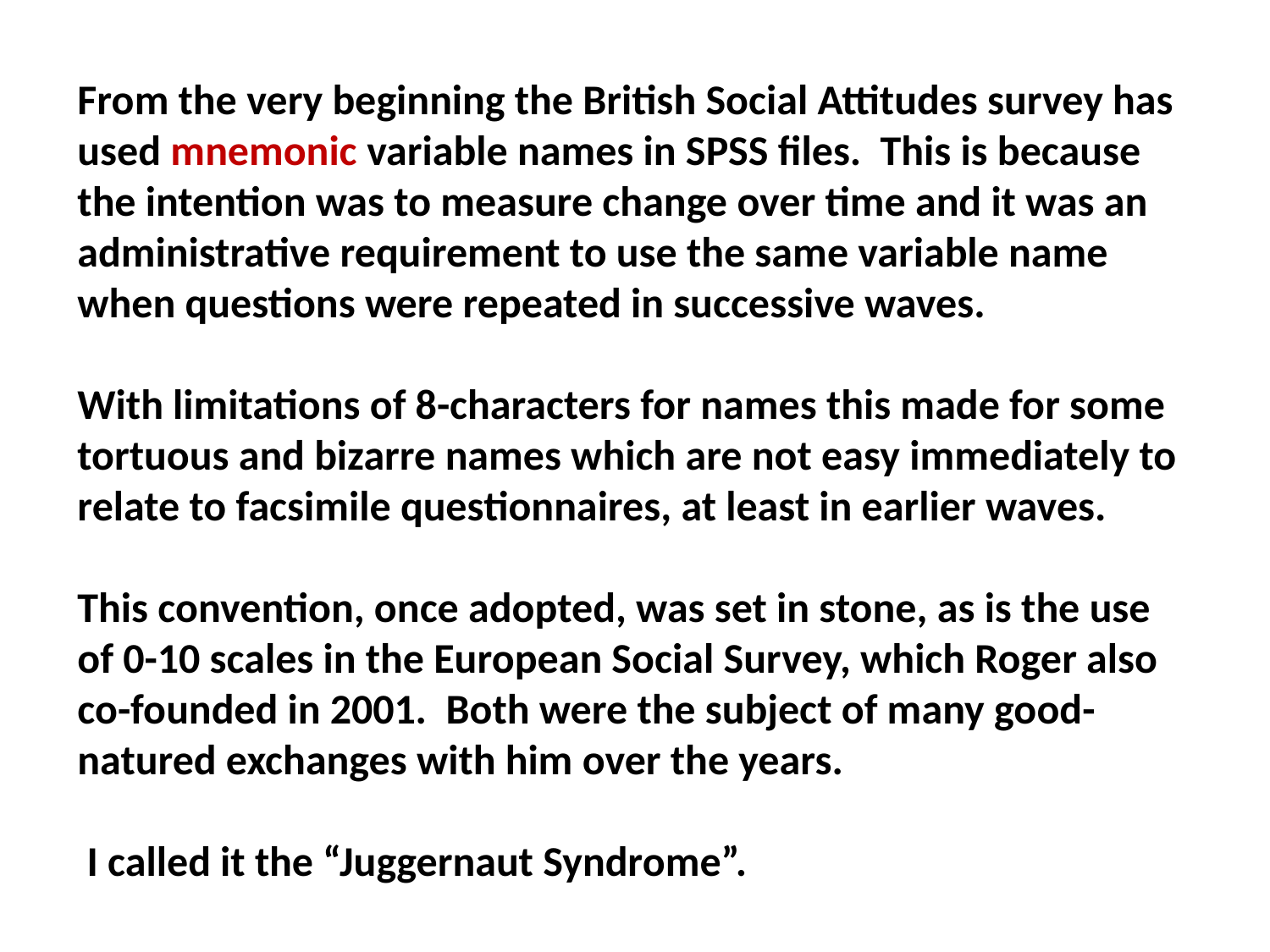

From the very beginning the British Social Attitudes survey has used mnemonic variable names in SPSS files.  This is because the intention was to measure change over time and it was an administrative requirement to use the same variable name when questions were repeated in successive waves.

With limitations of 8-characters for names this made for some tortuous and bizarre names which are not easy immediately to relate to facsimile questionnaires, at least in earlier waves.

This convention, once adopted, was set in stone, as is the use of 0-10 scales in the European Social Survey, which Roger also co-founded in 2001.  Both were the subject of many good-natured exchanges with him over the years.

 I called it the “Juggernaut Syndrome”.